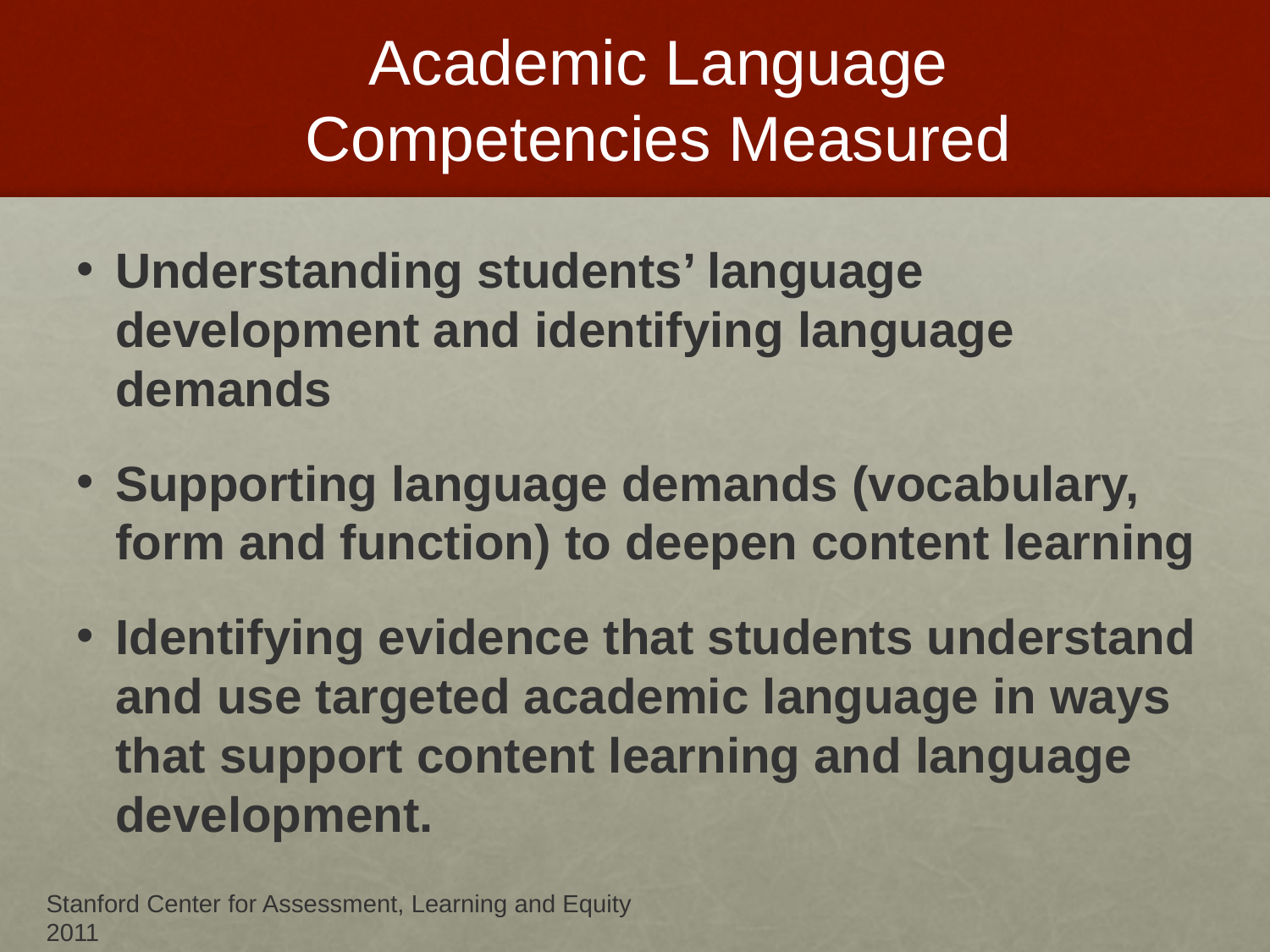

# Academic Language Competencies Measured
Understanding students’ language development and identifying language demands
Supporting language demands (vocabulary, form and function) to deepen content learning
Identifying evidence that students understand and use targeted academic language in ways that support content learning and language development.
Stanford Center for Assessment, Learning and Equity  2011